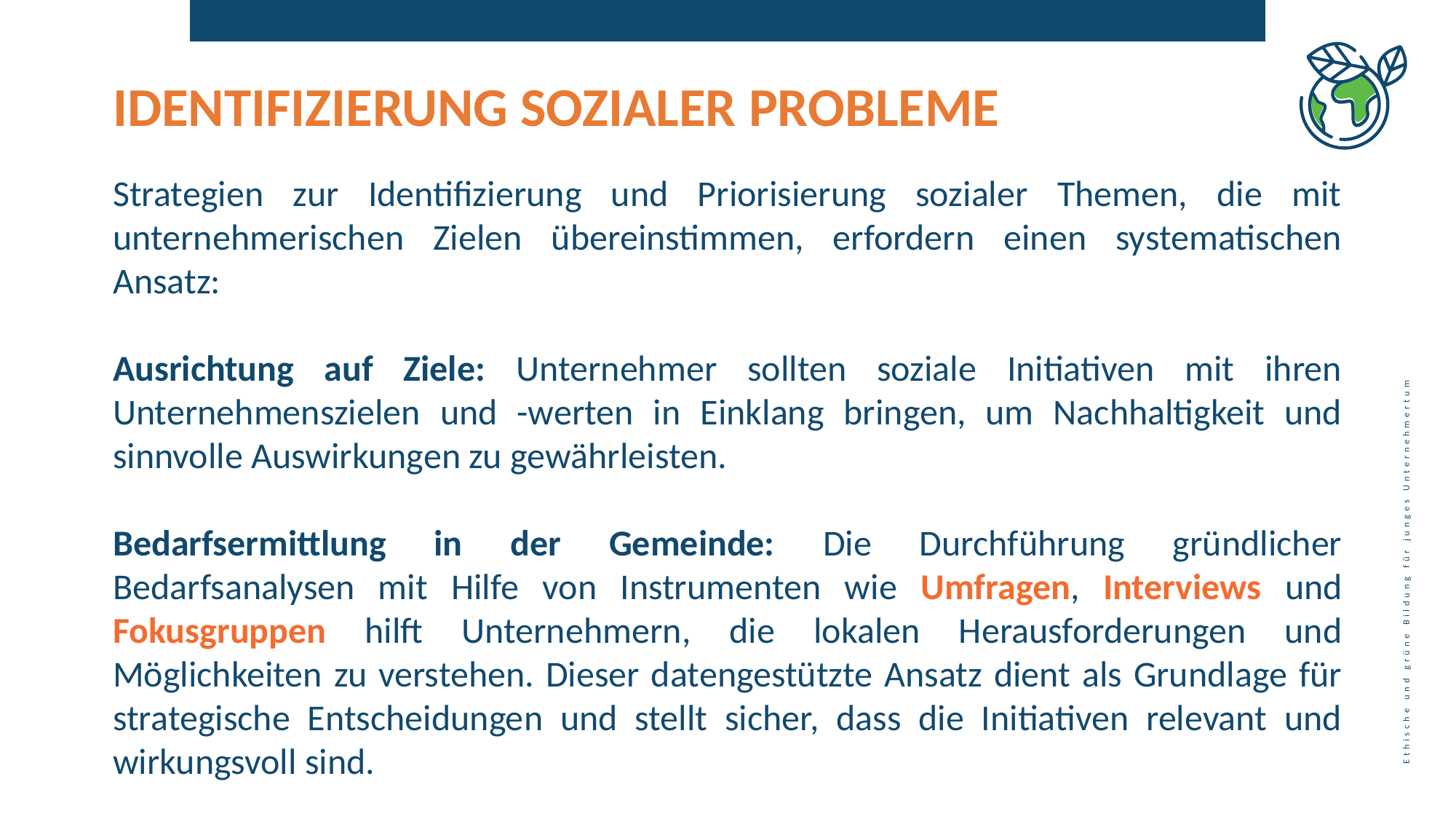

IDENTIFIZIERUNG SOZIALER PROBLEME

Strategien zur Identifizierung und Priorisierung sozialer Themen, die mit unternehmerischen Zielen übereinstimmen, erfordern einen systematischen Ansatz:

Ausrichtung auf Ziele: Unternehmer sollten soziale Initiativen mit ihren Unternehmenszielen und -werten in Einklang bringen, um Nachhaltigkeit und sinnvolle Auswirkungen zu gewährleisten.

Bedarfsermittlung in der Gemeinde: Die Durchführung gründlicher Bedarfsanalysen mit Hilfe von Instrumenten wie Umfragen, Interviews und Fokusgruppen hilft Unternehmern, die lokalen Herausforderungen und Möglichkeiten zu verstehen. Dieser datengestützte Ansatz dient als Grundlage für strategische Entscheidungen und stellt sicher, dass die Initiativen relevant und wirkungsvoll sind.